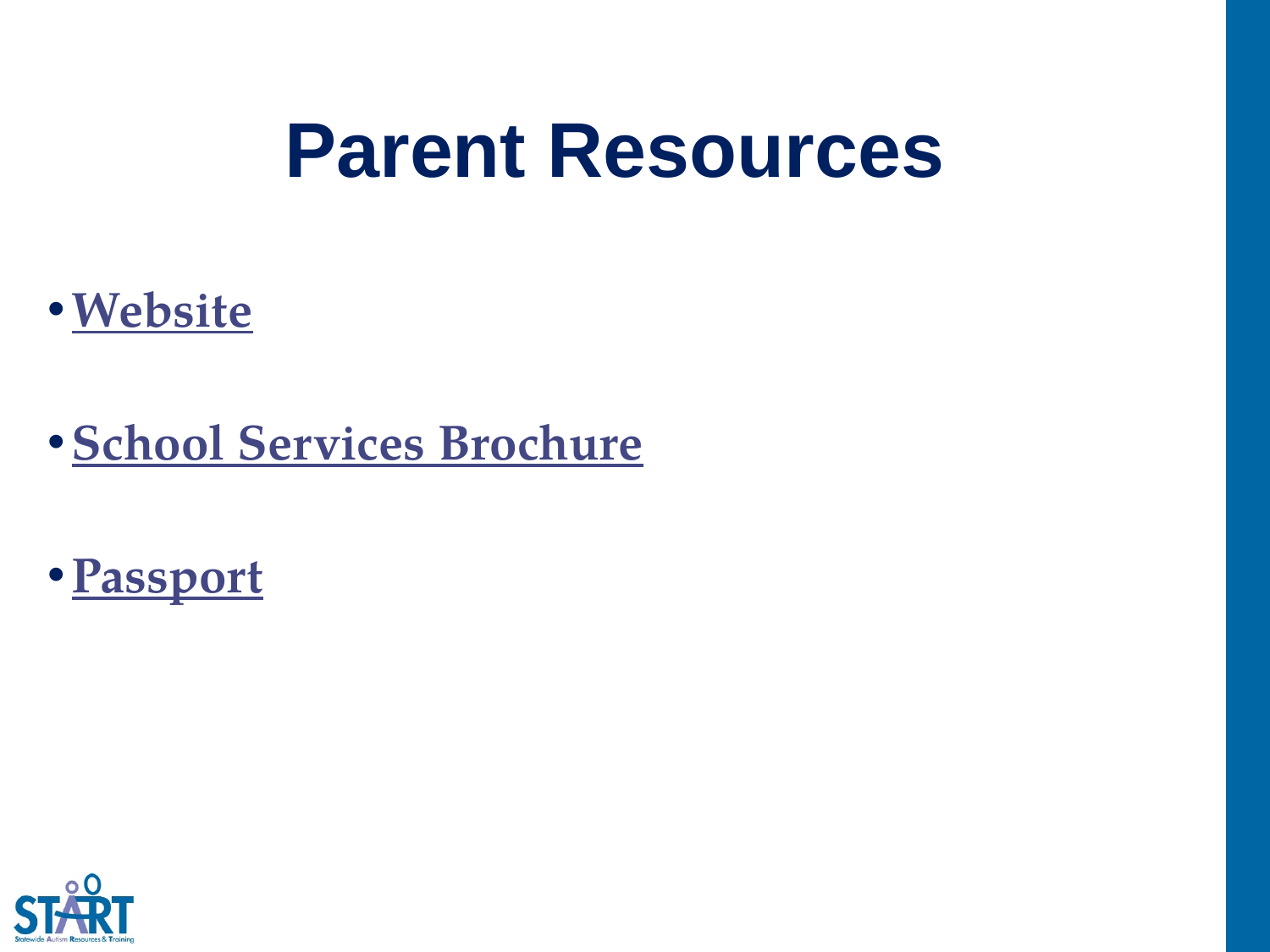

# Parent Resources
Website

School Services Brochure

Passport